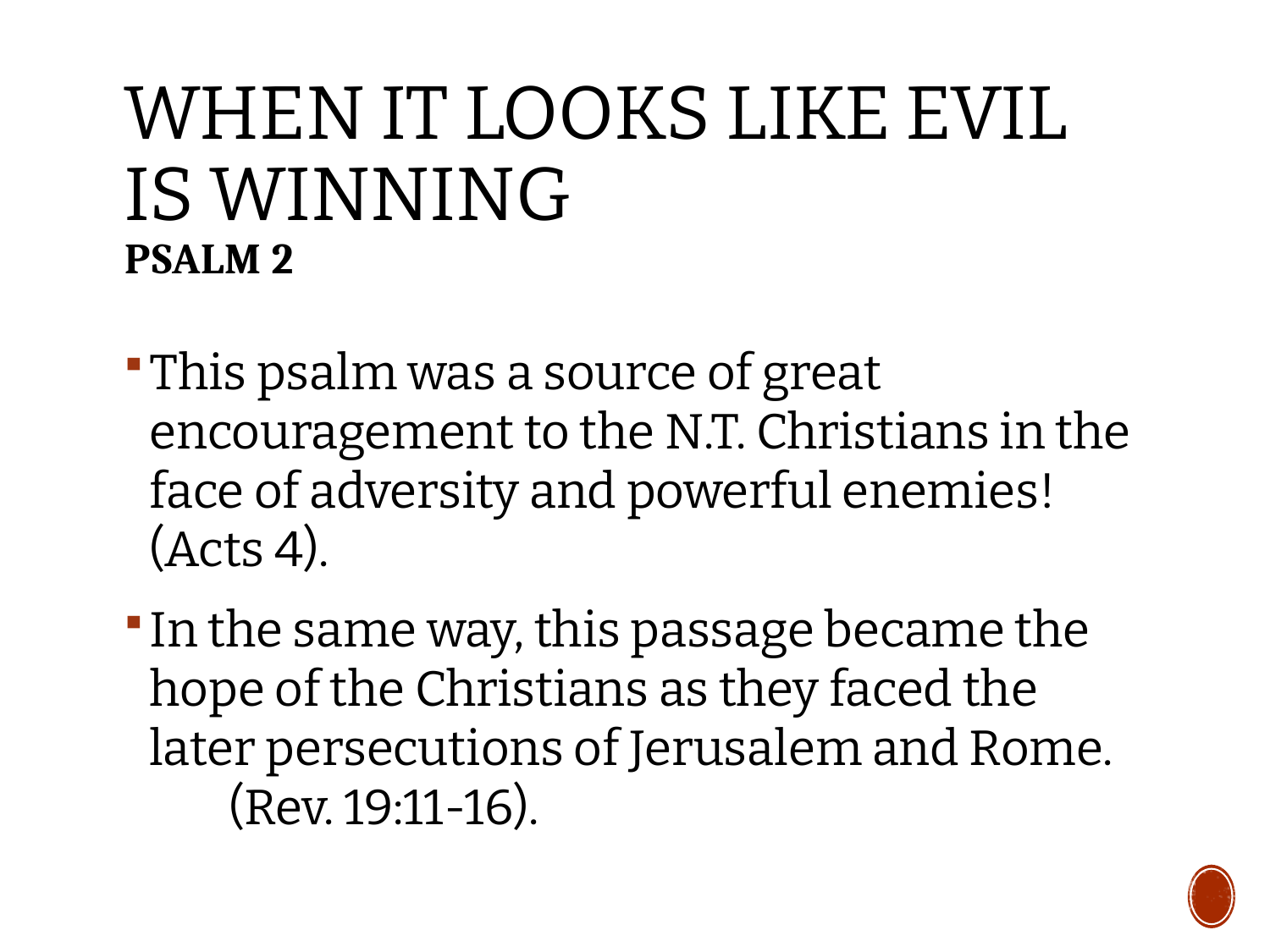

# When it looks like evil is winning Psalm 2
This psalm was a source of great encouragement to the N.T. Christians in the face of adversity and powerful enemies!  (Acts 4).
In the same way, this passage became the hope of the Christians as they faced the later persecutions of Jerusalem and Rome.            (Rev. 19:11-16).